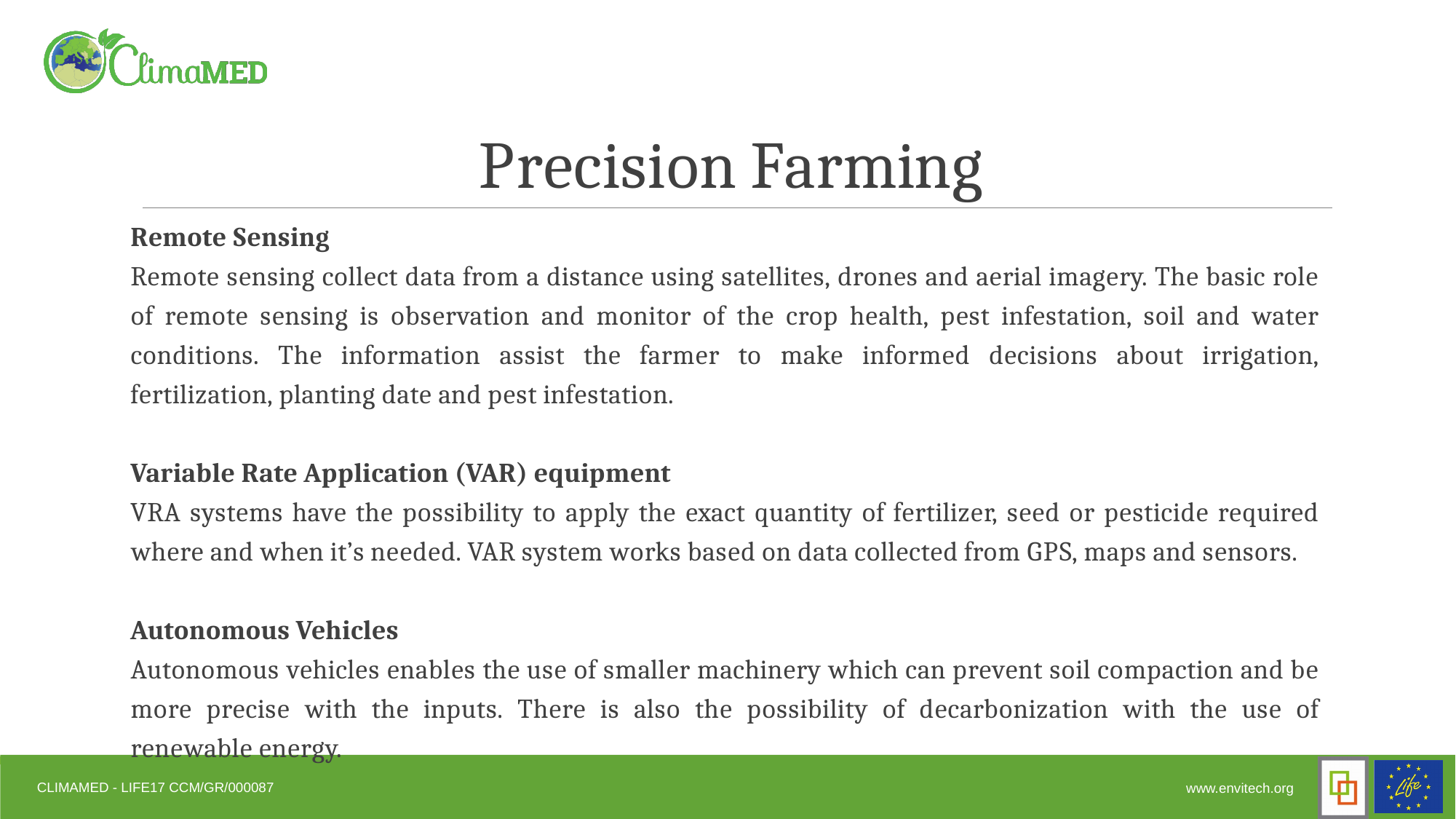

# Precision Farming
Remote Sensing
Remote sensing collect data from a distance using satellites, drones and aerial imagery. The basic role of remote sensing is observation and monitor of the crop health, pest infestation, soil and water conditions. The information assist the farmer to make informed decisions about irrigation, fertilization, planting date and pest infestation.

Variable Rate Application (VAR) equipment
VRA systems have the possibility to apply the exact quantity of fertilizer, seed or pesticide required where and when it’s needed. VAR system works based on data collected from GPS, maps and sensors.

Autonomous Vehicles
Autonomous vehicles enables the use of smaller machinery which can prevent soil compaction and be more precise with the inputs. There is also the possibility of decarbonization with the use of renewable energy.